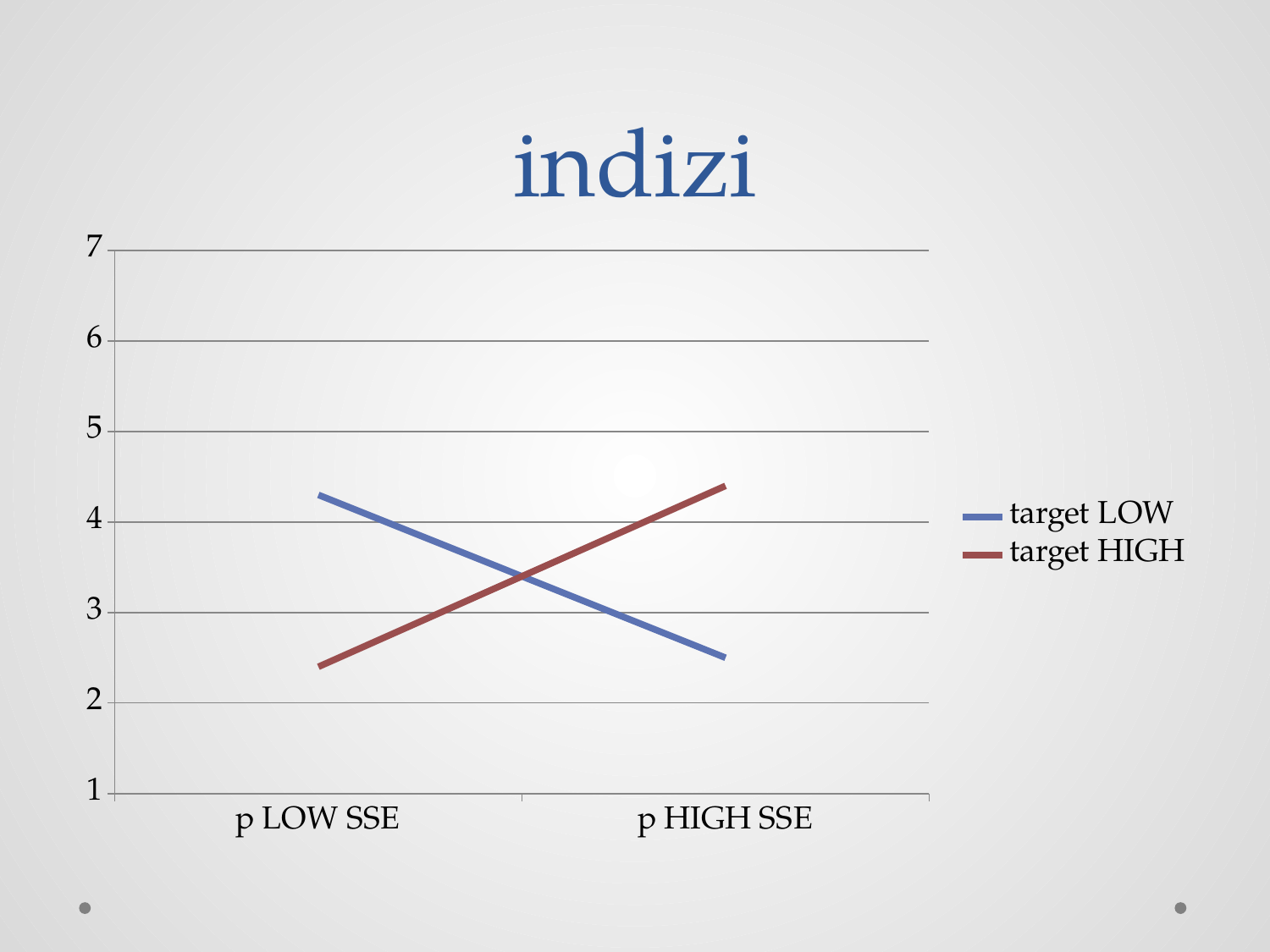

# indizi

### Chart

| Category | target LOW | target HIGH |
|---|---|---|
| p LOW SSE | 4.3 | 2.4 |
| p HIGH SSE | 2.5 | 4.4 |